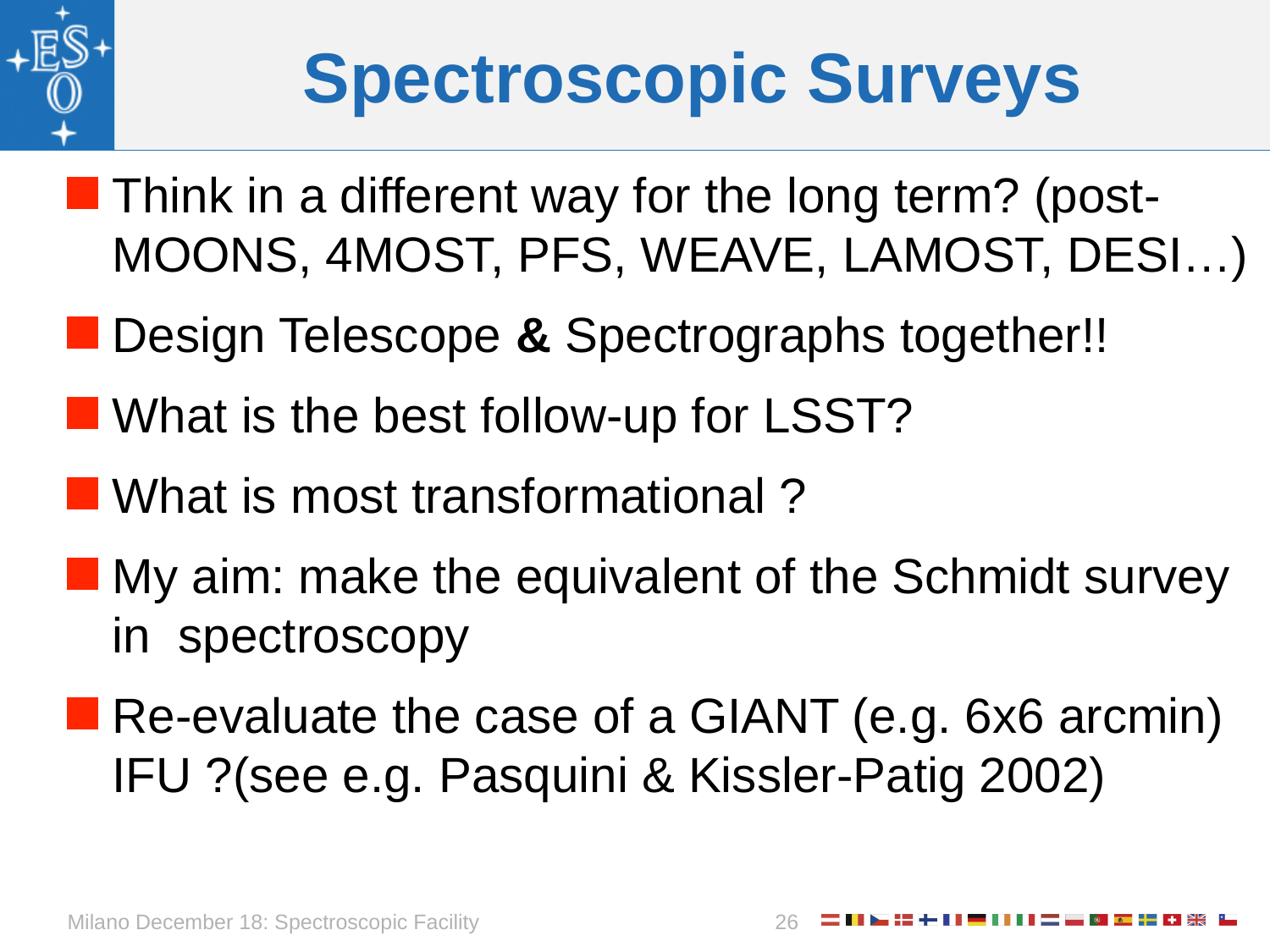

# Spectroscopic Surveys
Think in a different way for the long term? (post-MOONS, 4MOST, PFS, WEAVE, LAMOST, DESI…)
Design Telescope & Spectrographs together!!
What is the best follow-up for LSST?
What is most transformational ?
My aim: make the equivalent of the Schmidt survey in  spectroscopy
Re-evaluate the case of a GIANT (e.g. 6x6 arcmin) IFU ?(see e.g. Pasquini & Kissler-Patig 2002)
Milano December 18: Spectroscopic Facility
26